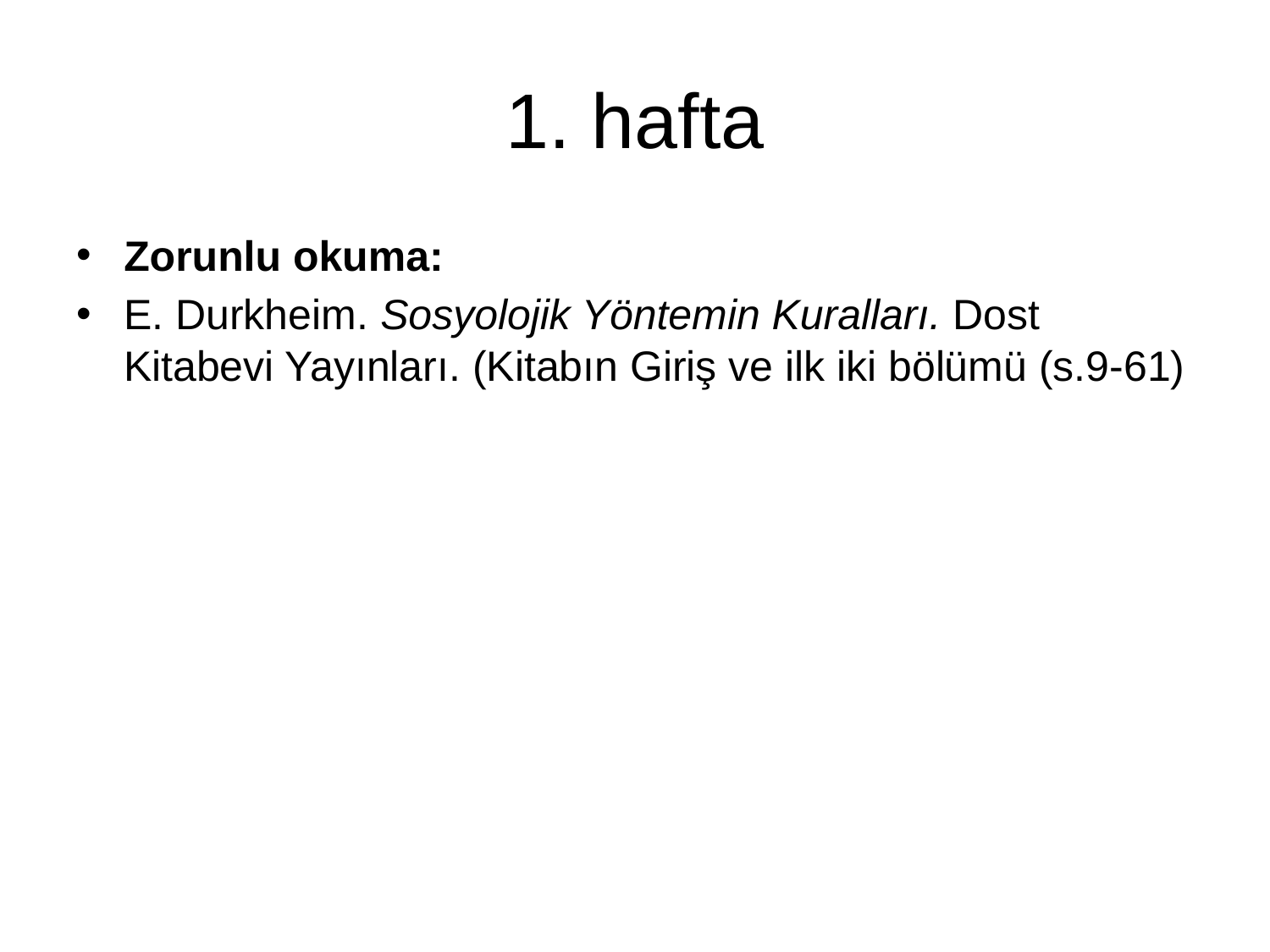

# 1. hafta
Zorunlu okuma:
E. Durkheim. Sosyolojik Yöntemin Kuralları. Dost Kitabevi Yayınları. (Kitabın Giriş ve ilk iki bölümü (s.9-61)